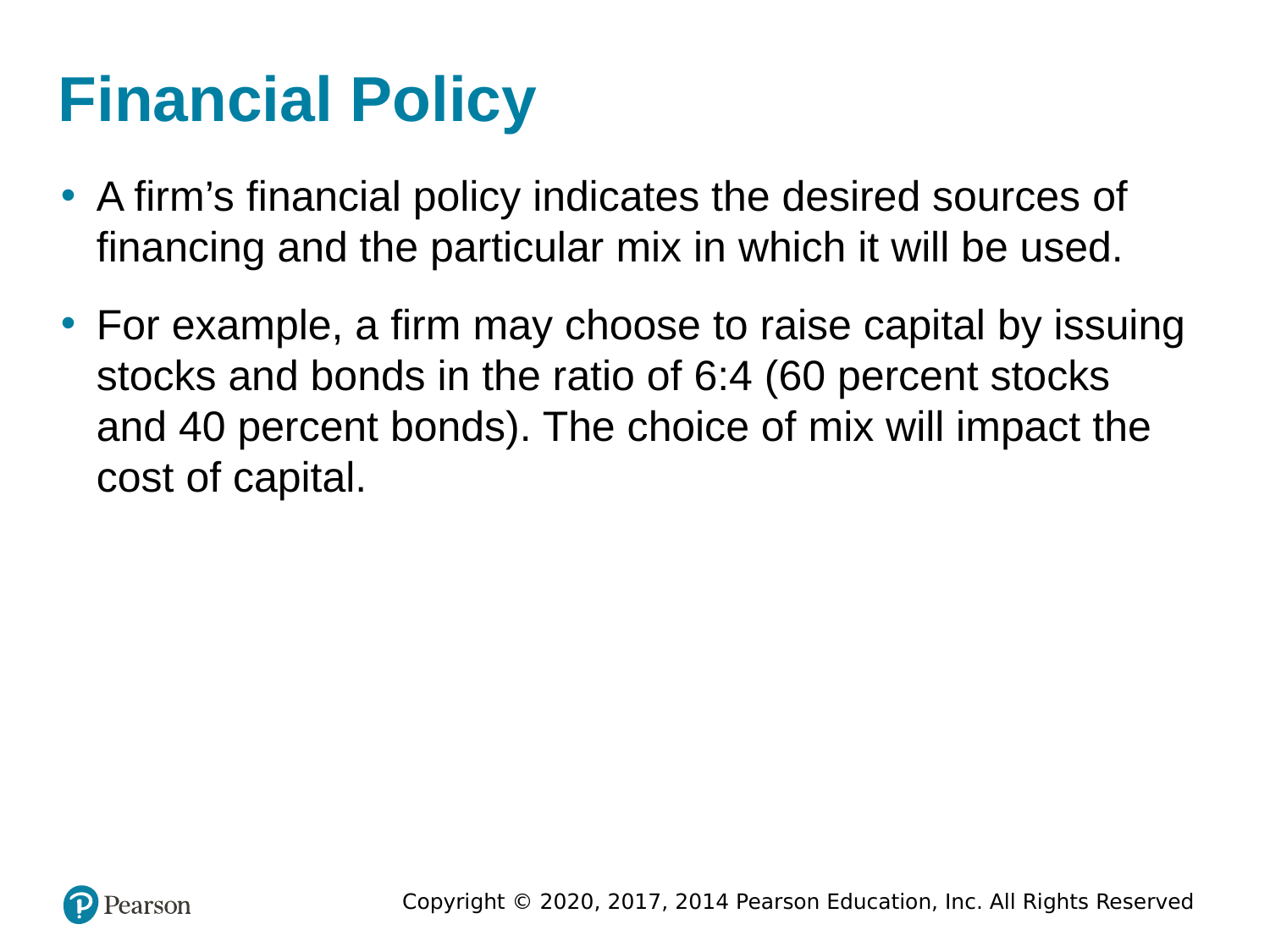

# Financial Policy
A firm’s financial policy indicates the desired sources of financing and the particular mix in which it will be used.
For example, a firm may choose to raise capital by issuing stocks and bonds in the ratio of 6:4 (60 percent stocks and 40 percent bonds). The choice of mix will impact the cost of capital.